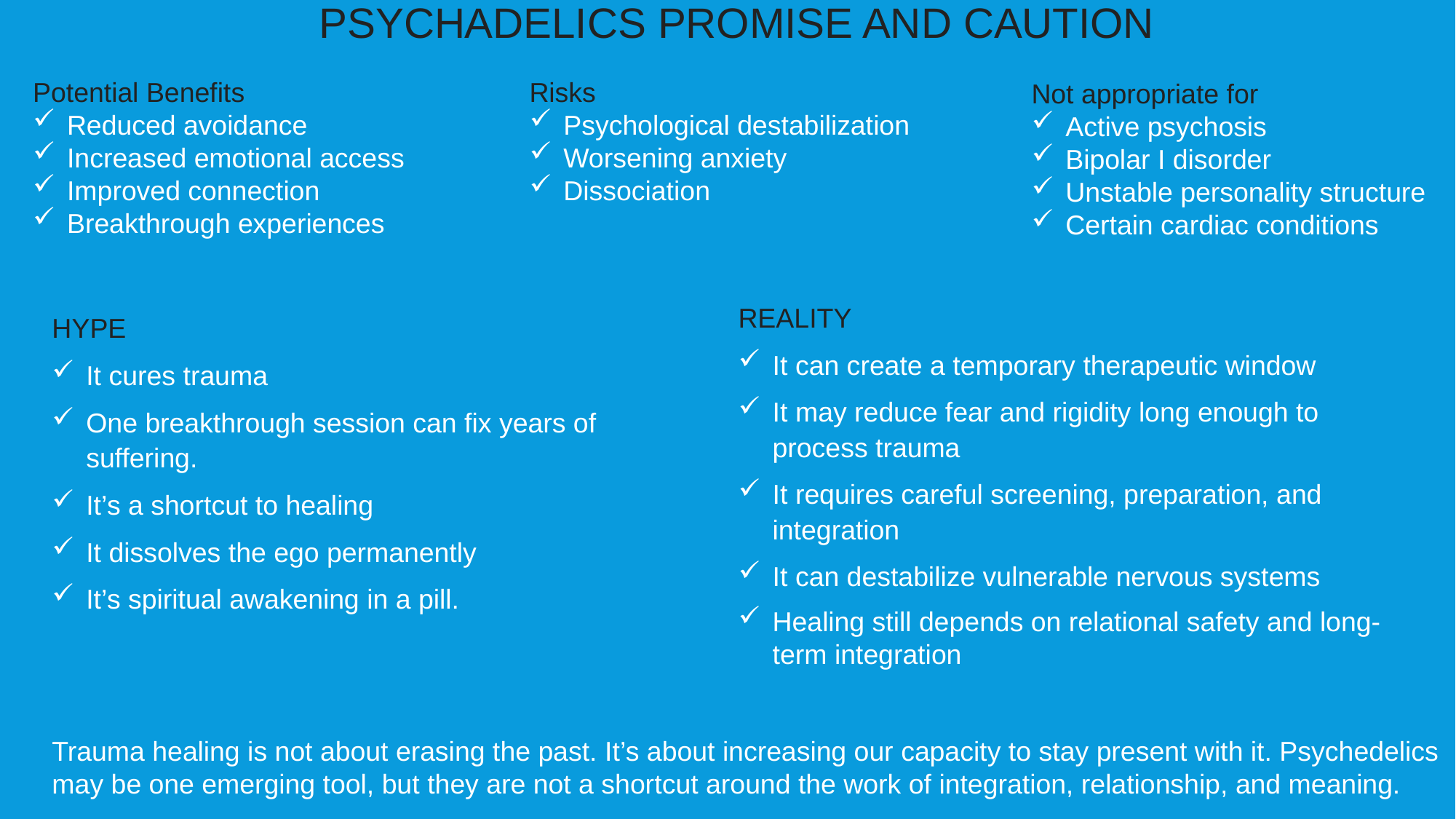

PSYCHADELICS PROMISE AND CAUTION
Potential Benefits
Reduced avoidance
Increased emotional access
Improved connection
Breakthrough experiences
Risks
Psychological destabilization
Worsening anxiety
Dissociation
Not appropriate for
Active psychosis
Bipolar I disorder
Unstable personality structure
Certain cardiac conditions

REALITY
It can create a temporary therapeutic window
It may reduce fear and rigidity long enough to process trauma
It requires careful screening, preparation, and integration
It can destabilize vulnerable nervous systems
Healing still depends on relational safety and long-term integration
HYPE
It cures trauma
One breakthrough session can fix years of suffering.
It’s a shortcut to healing
It dissolves the ego permanently
It’s spiritual awakening in a pill.
Trauma healing is not about erasing the past. It’s about increasing our capacity to stay present with it. Psychedelics may be one emerging tool, but they are not a shortcut around the work of integration, relationship, and meaning.